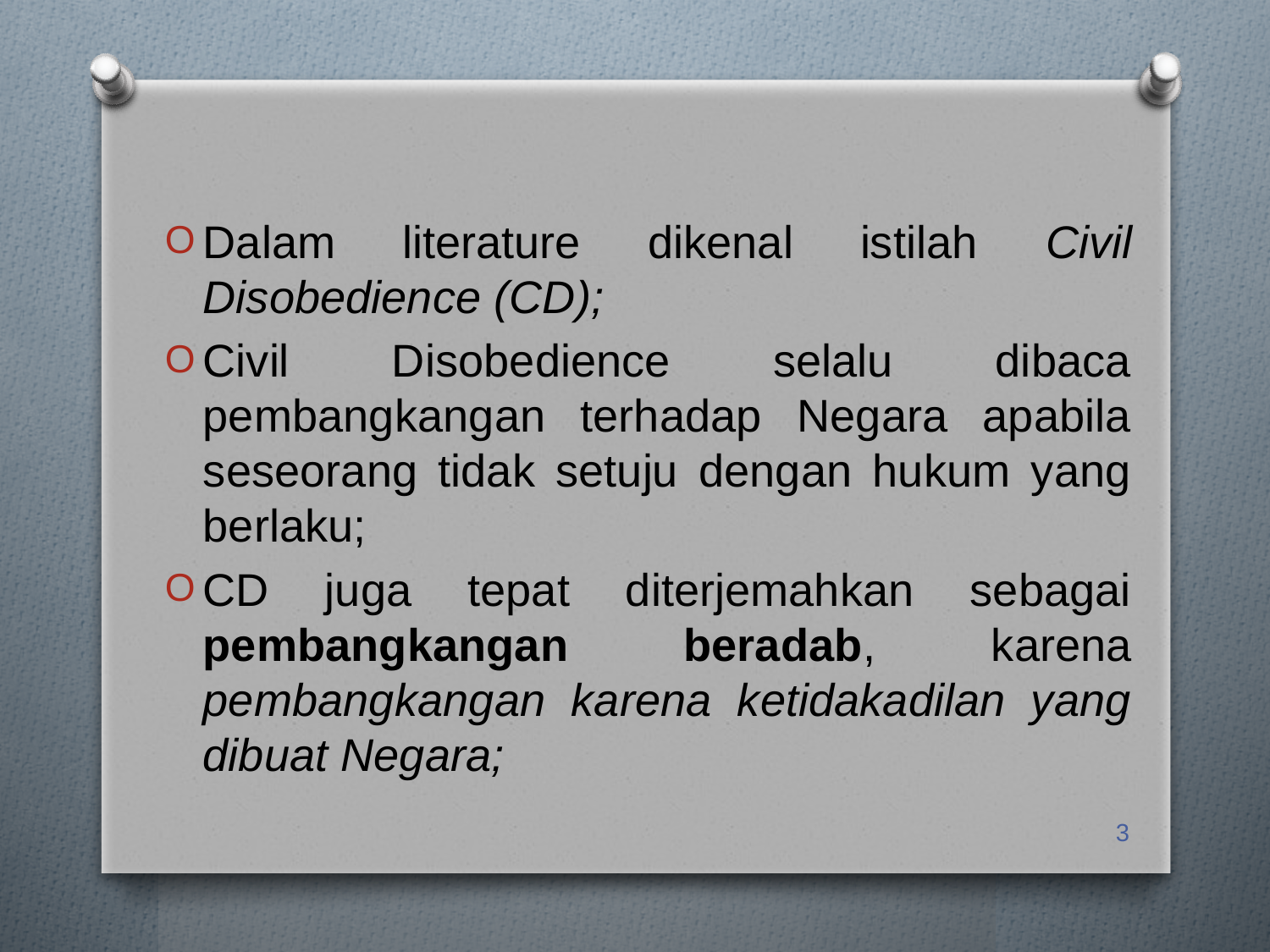

Dalam literature dikenal istilah Civil Disobedience (CD);
Civil Disobedience selalu dibaca pembangkangan terhadap Negara apabila seseorang tidak setuju dengan hukum yang berlaku;
CD juga tepat diterjemahkan sebagai pembangkangan beradab, karena pembangkangan karena ketidakadilan yang dibuat Negara;

3